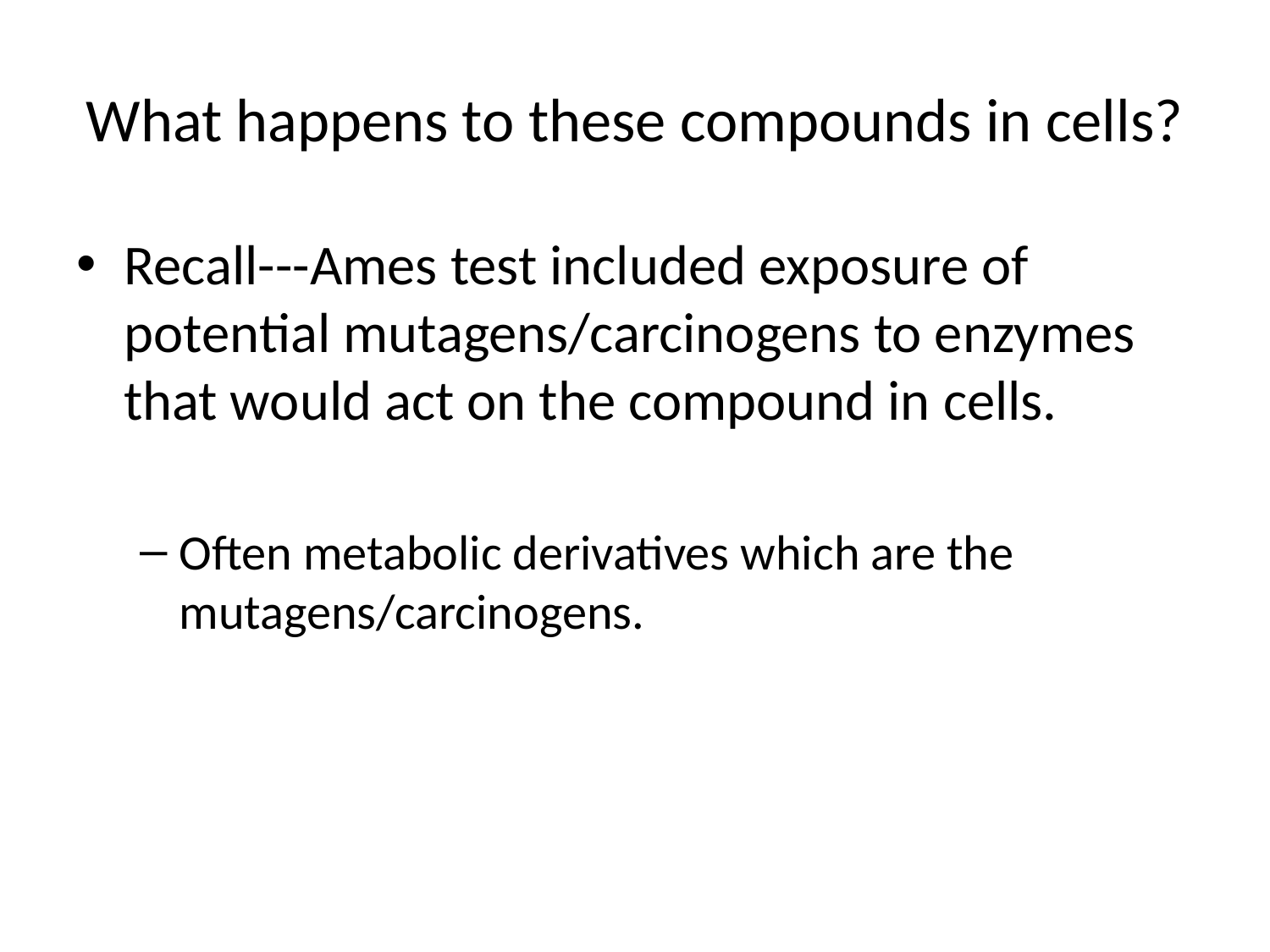

# What happens to these compounds in cells?
Recall---Ames test included exposure of potential mutagens/carcinogens to enzymes that would act on the compound in cells.

Often metabolic derivatives which are the mutagens/carcinogens.